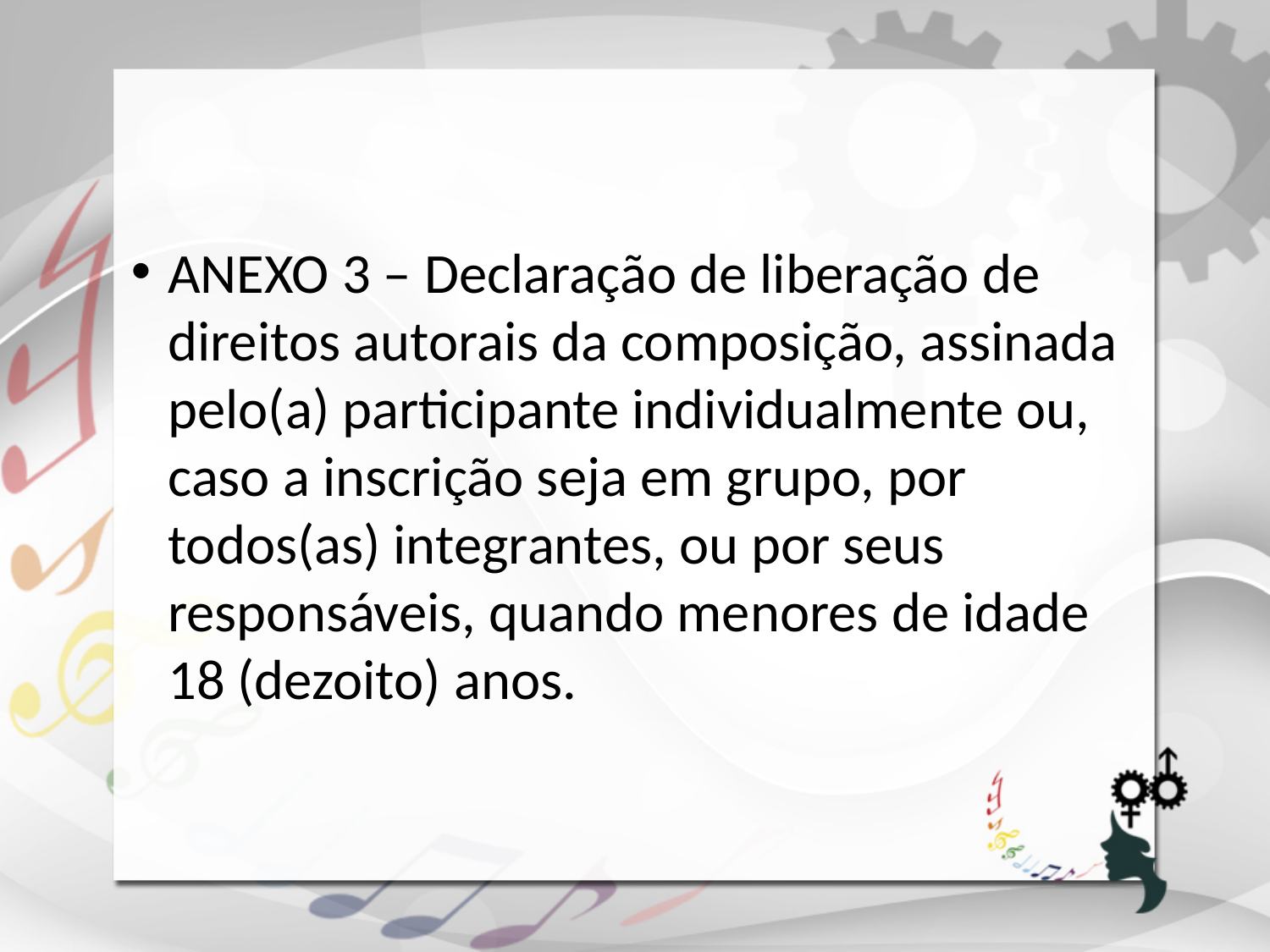

ANEXO 3 – Declaração de liberação de direitos autorais da composição, assinada pelo(a) participante individualmente ou, caso a inscrição seja em grupo, por todos(as) integrantes, ou por seus responsáveis, quando menores de idade 18 (dezoito) anos.